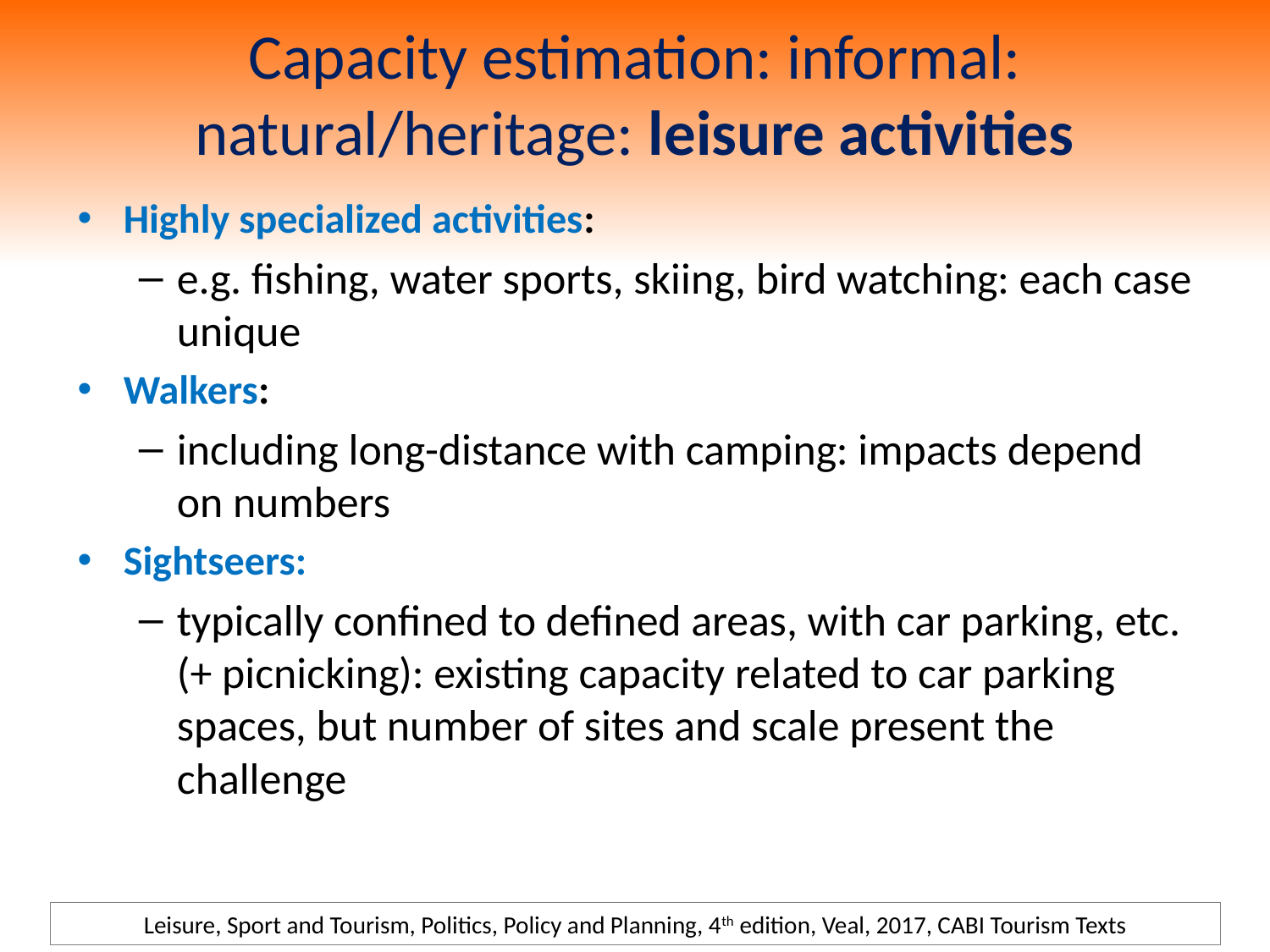

# Capacity estimation: informal: natural/heritage: leisure activities
Highly specialized activities:
e.g. fishing, water sports, skiing, bird watching: each case unique
Walkers:
including long-distance with camping: impacts depend on numbers
Sightseers:
typically confined to defined areas, with car parking, etc. (+ picnicking): existing capacity related to car parking spaces, but number of sites and scale present the challenge

Leisure, Sport and Tourism, Politics, Policy and Planning, 4th edition, Veal, 2017, CABI Tourism Texts